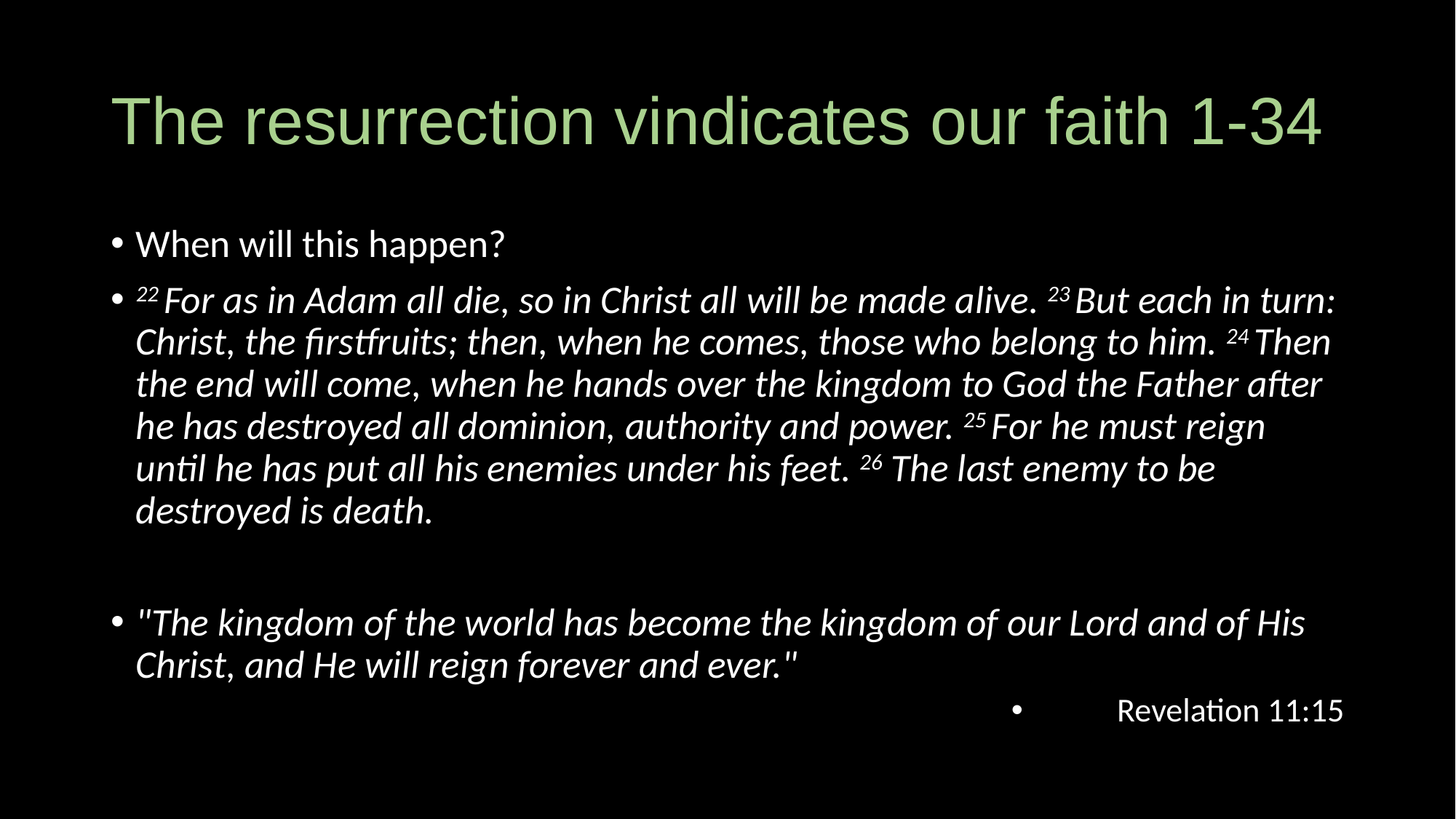

# The resurrection vindicates our faith 1-34
When will this happen?
22 For as in Adam all die, so in Christ all will be made alive. 23 But each in turn: Christ, the firstfruits; then, when he comes, those who belong to him. 24 Then the end will come, when he hands over the kingdom to God the Father after he has destroyed all dominion, authority and power. 25 For he must reign until he has put all his enemies under his feet. 26 The last enemy to be destroyed is death.

"The kingdom of the world has become the kingdom of our Lord and of His Christ, and He will reign forever and ever."
Revelation 11:15